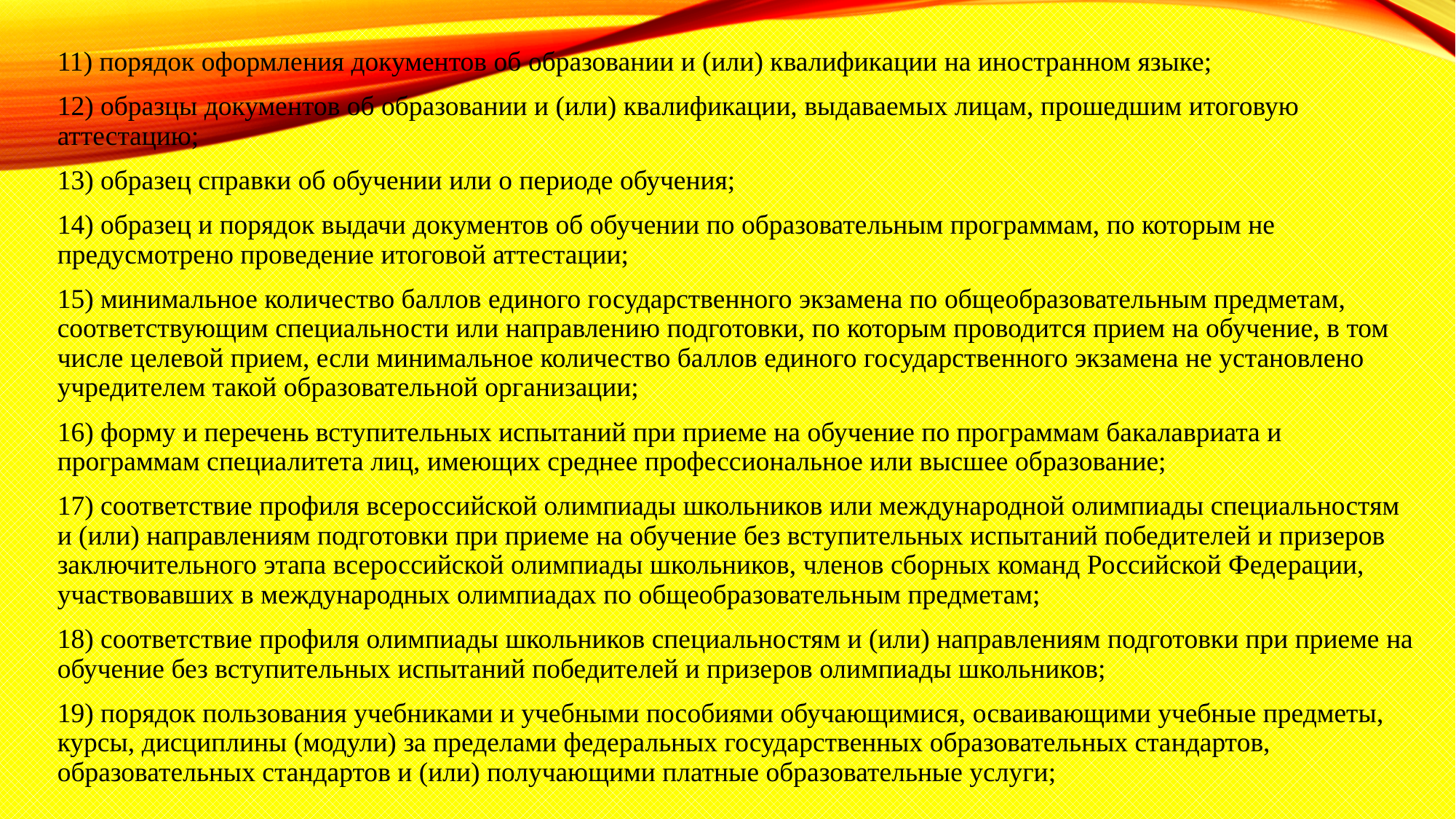

11) порядок оформления документов об образовании и (или) квалификации на иностранном языке;
12) образцы документов об образовании и (или) квалификации, выдаваемых лицам, прошедшим итоговую аттестацию;
13) образец справки об обучении или о периоде обучения;
14) образец и порядок выдачи документов об обучении по образовательным программам, по которым не предусмотрено проведение итоговой аттестации;
15) минимальное количество баллов единого государственного экзамена по общеобразовательным предметам, соответствующим специальности или направлению подготовки, по которым проводится прием на обучение, в том числе целевой прием, если минимальное количество баллов единого государственного экзамена не установлено учредителем такой образовательной организации;
16) форму и перечень вступительных испытаний при приеме на обучение по программам бакалавриата и программам специалитета лиц, имеющих среднее профессиональное или высшее образование;
17) соответствие профиля всероссийской олимпиады школьников или международной олимпиады специальностям и (или) направлениям подготовки при приеме на обучение без вступительных испытаний победителей и призеров заключительного этапа всероссийской олимпиады школьников, членов сборных команд Российской Федерации, участвовавших в международных олимпиадах по общеобразовательным предметам;
18) соответствие профиля олимпиады школьников специальностям и (или) направлениям подготовки при приеме на обучение без вступительных испытаний победителей и призеров олимпиады школьников;
19) порядок пользования учебниками и учебными пособиями обучающимися, осваивающими учебные предметы, курсы, дисциплины (модули) за пределами федеральных государственных образовательных стандартов, образовательных стандартов и (или) получающими платные образовательные услуги;